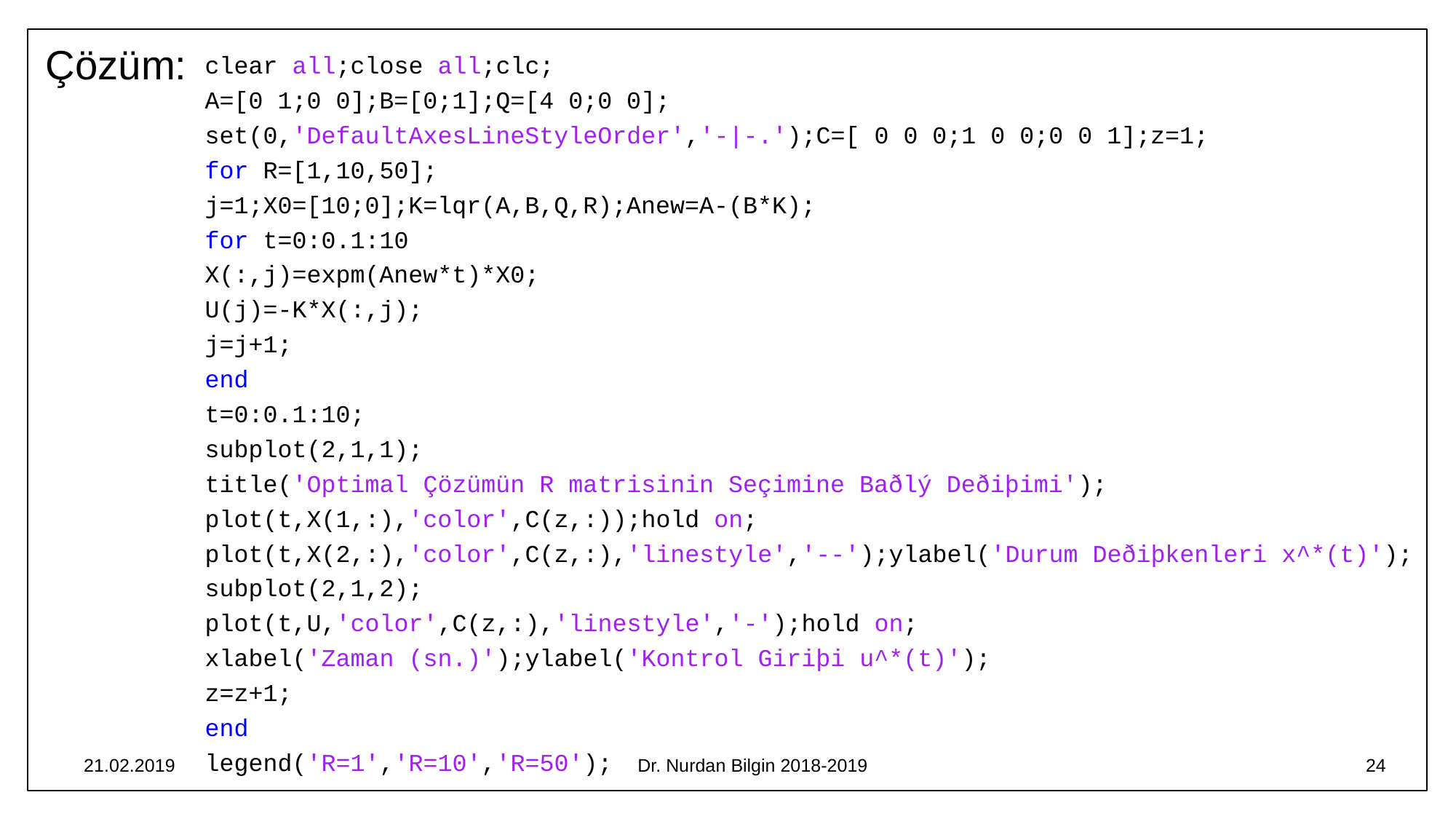

clear all;close all;clc;
A=[0 1;0 0];B=[0;1];Q=[4 0;0 0];
set(0,'DefaultAxesLineStyleOrder','-|-.');C=[ 0 0 0;1 0 0;0 0 1];z=1;
for R=[1,10,50];
j=1;X0=[10;0];K=lqr(A,B,Q,R);Anew=A-(B*K);
for t=0:0.1:10
X(:,j)=expm(Anew*t)*X0;
U(j)=-K*X(:,j);
j=j+1;
end
t=0:0.1:10;
subplot(2,1,1);
title('Optimal Çözümün R matrisinin Seçimine Baðlý Deðiþimi');
plot(t,X(1,:),'color',C(z,:));hold on;
plot(t,X(2,:),'color',C(z,:),'linestyle','--');ylabel('Durum Deðiþkenleri x^*(t)');
subplot(2,1,2);
plot(t,U,'color',C(z,:),'linestyle','-');hold on;
xlabel('Zaman (sn.)');ylabel('Kontrol Giriþi u^*(t)');
z=z+1;
end
legend('R=1','R=10','R=50');

# Çözüm:
21.02.2019
Dr. Nurdan Bilgin 2018-2019
24